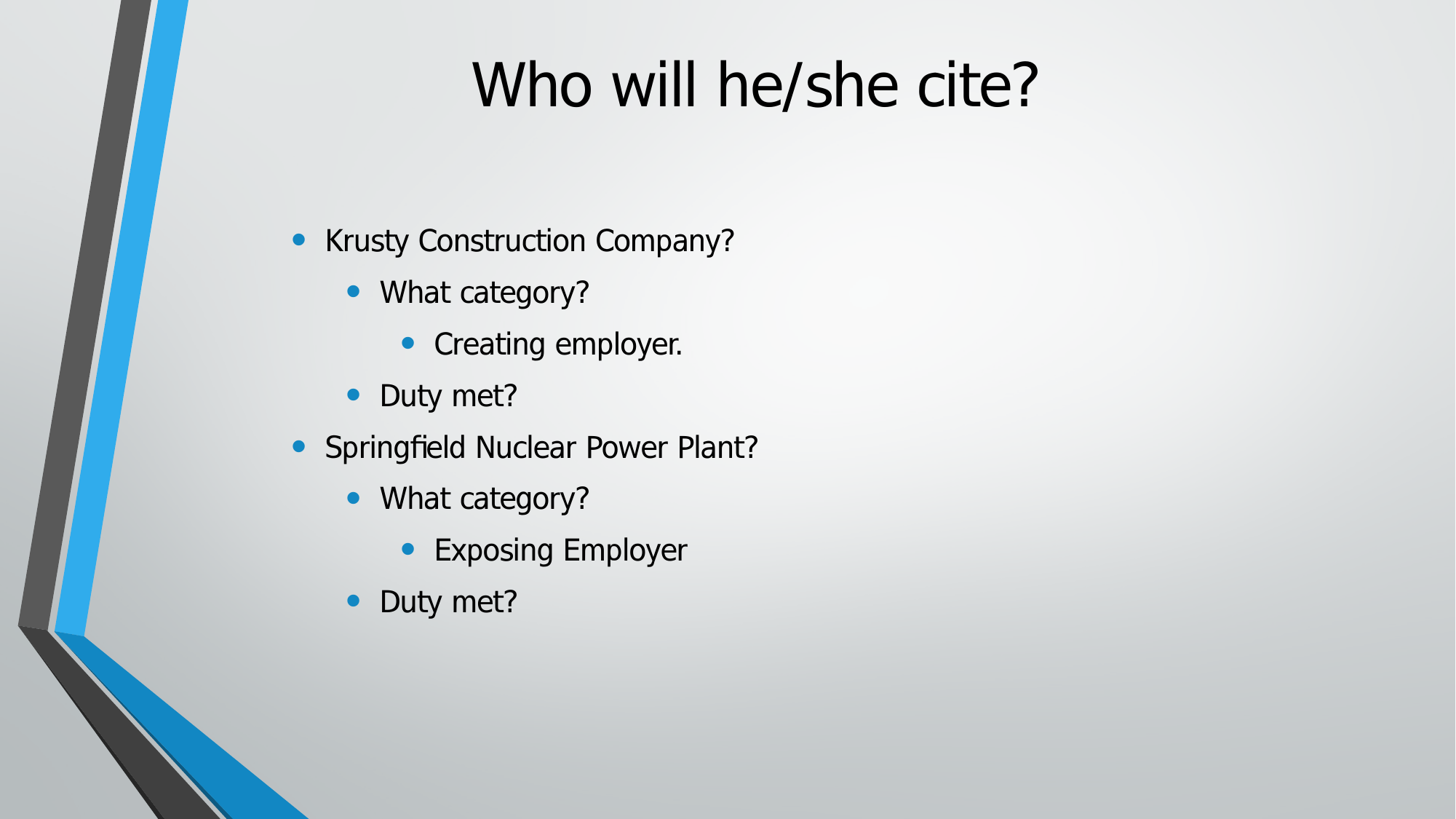

# Who will he/she cite?
Krusty Construction Company?
What category?
Creating employer.
Duty met?
Springfield Nuclear Power Plant?
What category?
Exposing Employer
Duty met?